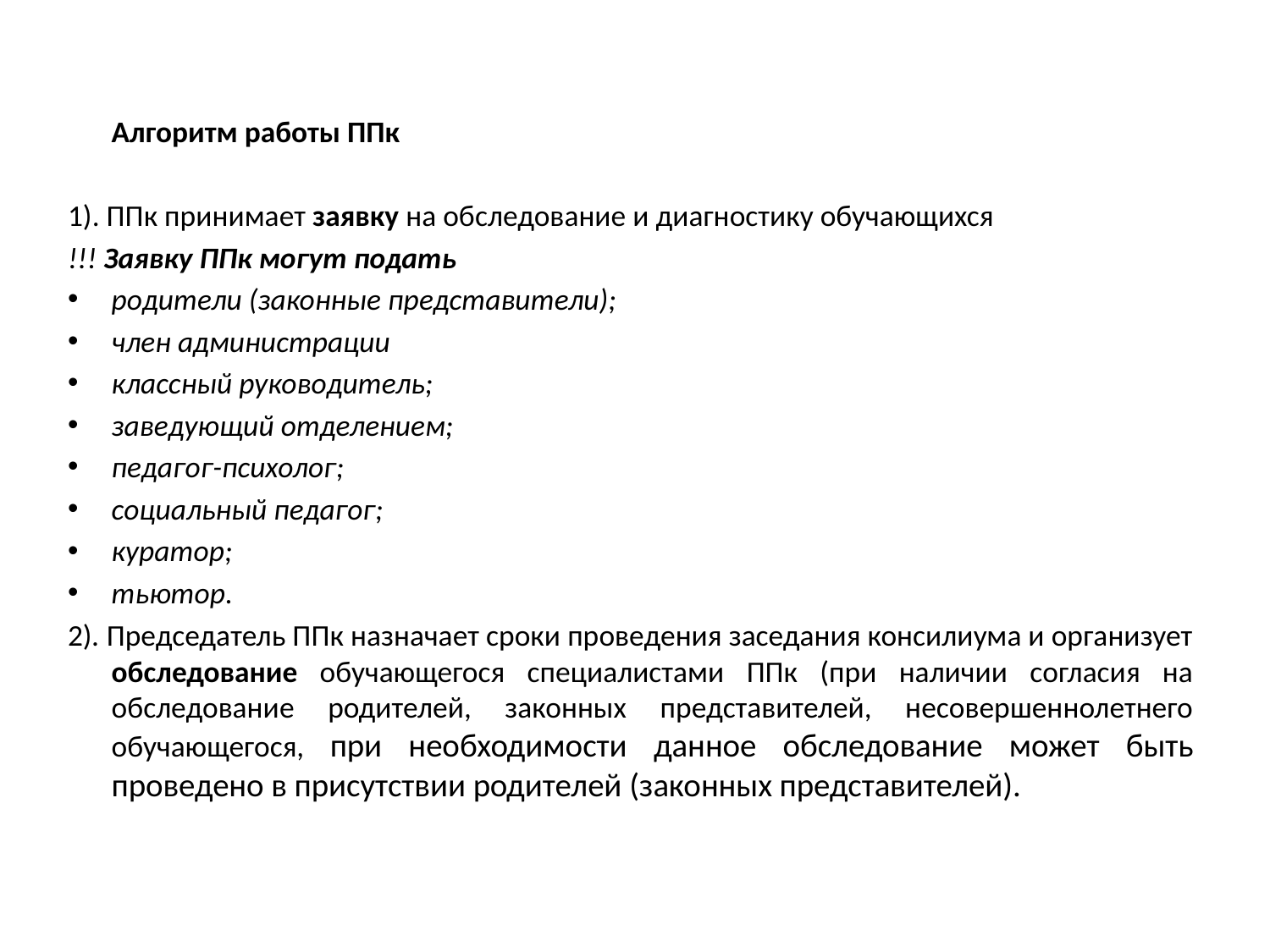

Алгоритм работы ППк

1). ППк принимает заявку на обследование и диагностику обучающихся
!!! Заявку ППк могут подать
родители (законные представители);
член администрации
классный руководитель;
заведующий отделением;
педагог-психолог;
социальный педагог;
куратор;
тьютор.
2). Председатель ППк назначает сроки проведения заседания консилиума и организует обследование обучающегося специалистами ППк (при наличии согласия на обследование родителей, законных представителей, несовершеннолетнего обучающегося, при необходимости данное обследование может быть проведено в присутствии родителей (законных представителей).